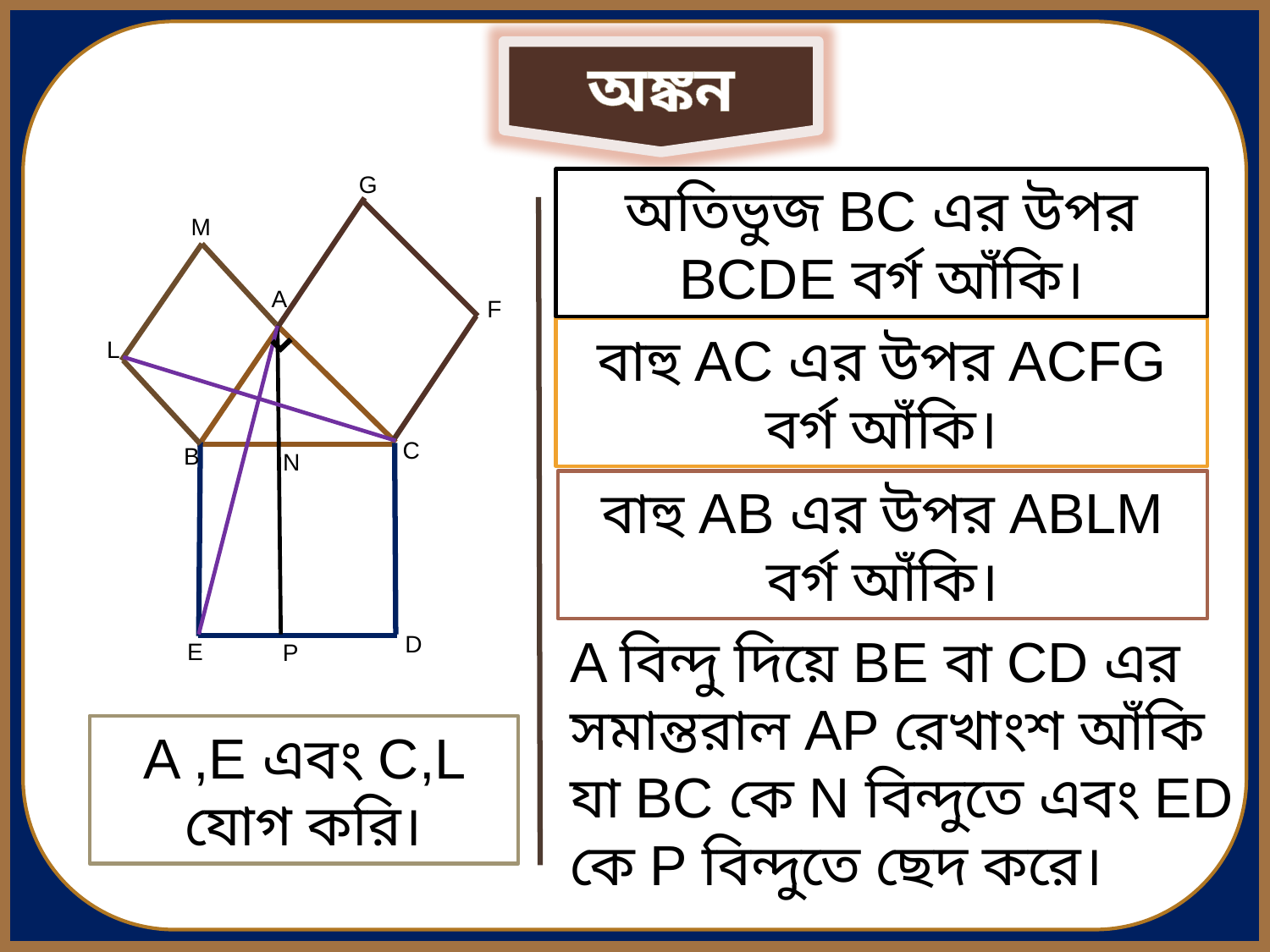

অঙ্কন
G
অতিভুজ BC এর উপর BCDE বর্গ আঁকি।
M
A
F
বাহু AC এর উপর ACFG বর্গ আঁকি।
L
C
B
N
বাহু AB এর উপর ABLM বর্গ আঁকি।
A বিন্দু দিয়ে BE বা CD এর সমান্তরাল AP রেখাংশ আঁকি যা BC কে N বিন্দুতে এবং ED কে P বিন্দুতে ছেদ করে।
D
E
P
A ,E এবং C,L যোগ করি।